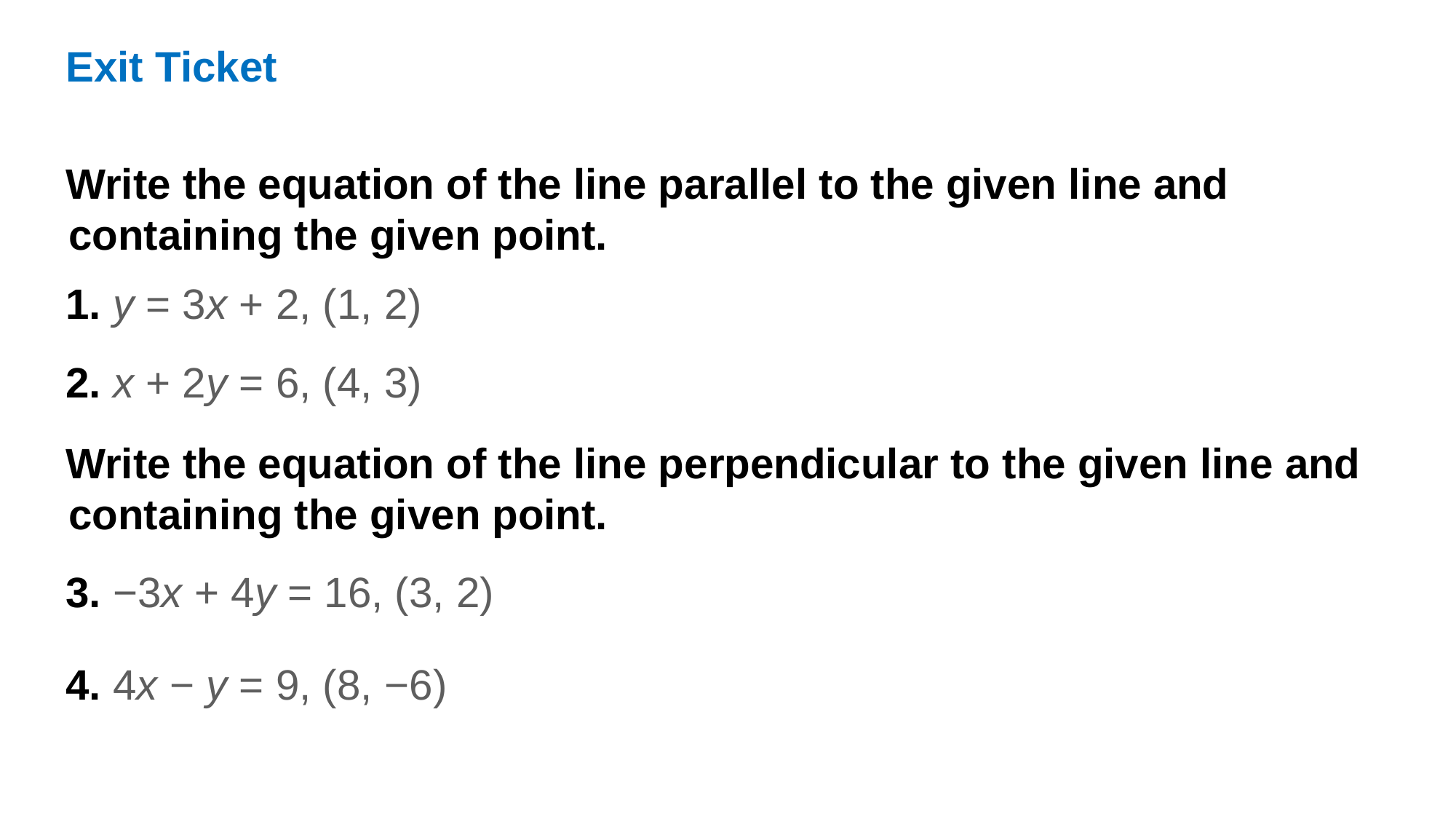

Exit Ticket
Write the equation of the line parallel to the given line and containing the given point.
1. y = 3x + 2, (1, 2)
2. x + 2y = 6, (4, 3)
Write the equation of the line perpendicular to the given line and containing the given point.
3. −3x + 4y = 16, (3, 2)
4. 4x − y = 9, (8, −6)